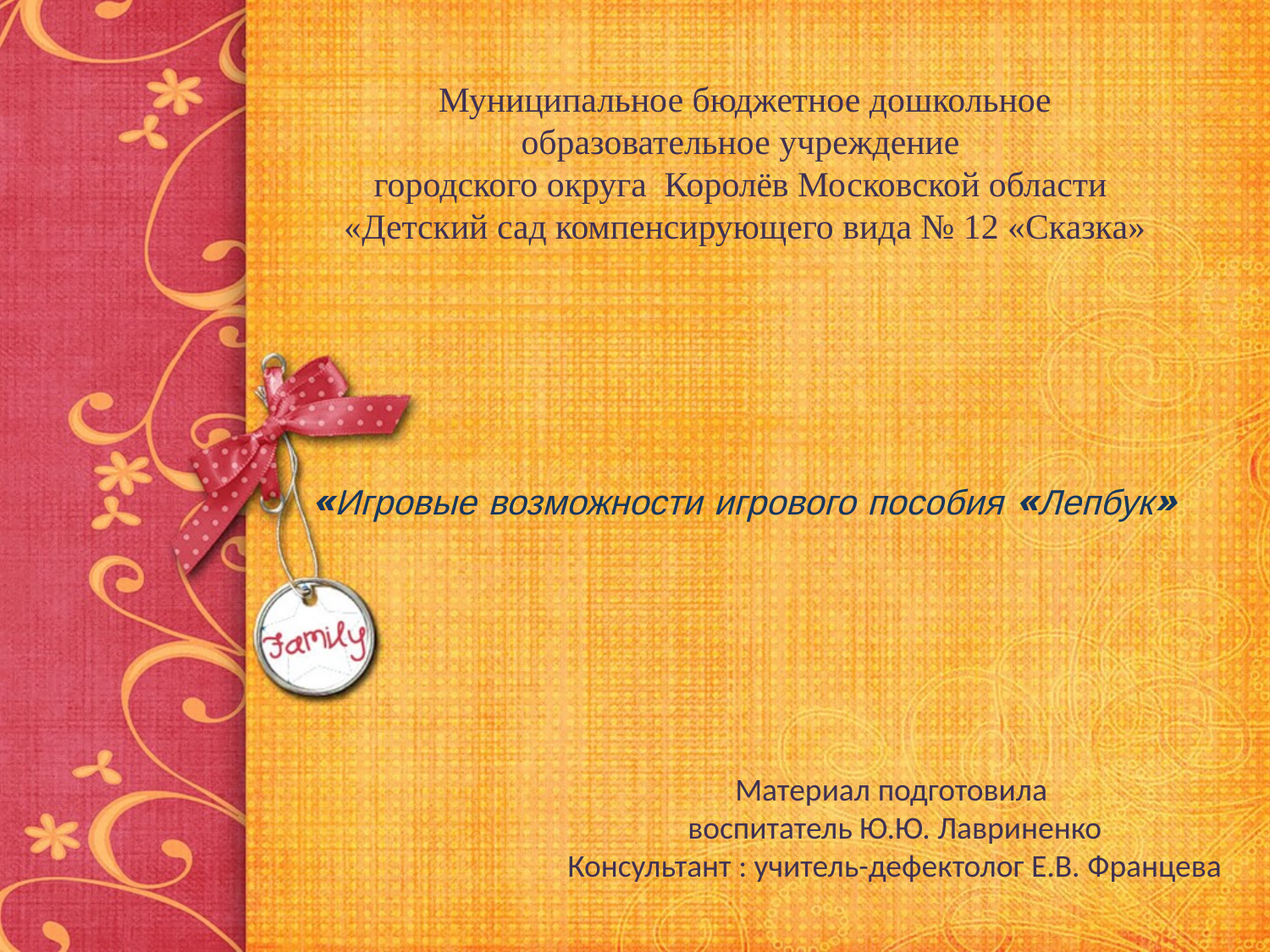

Муниципальное бюджетное дошкольное образовательное учреждение
городского округа  Королёв Московской области  «Детский сад компенсирующего вида № 12 «Сказка»
«Игровые возможности игрового пособия «Лепбук»
Материал подготовила
воспитатель Ю.Ю. Лавриненко
Консультант : учитель-дефектолог Е.В. Францева